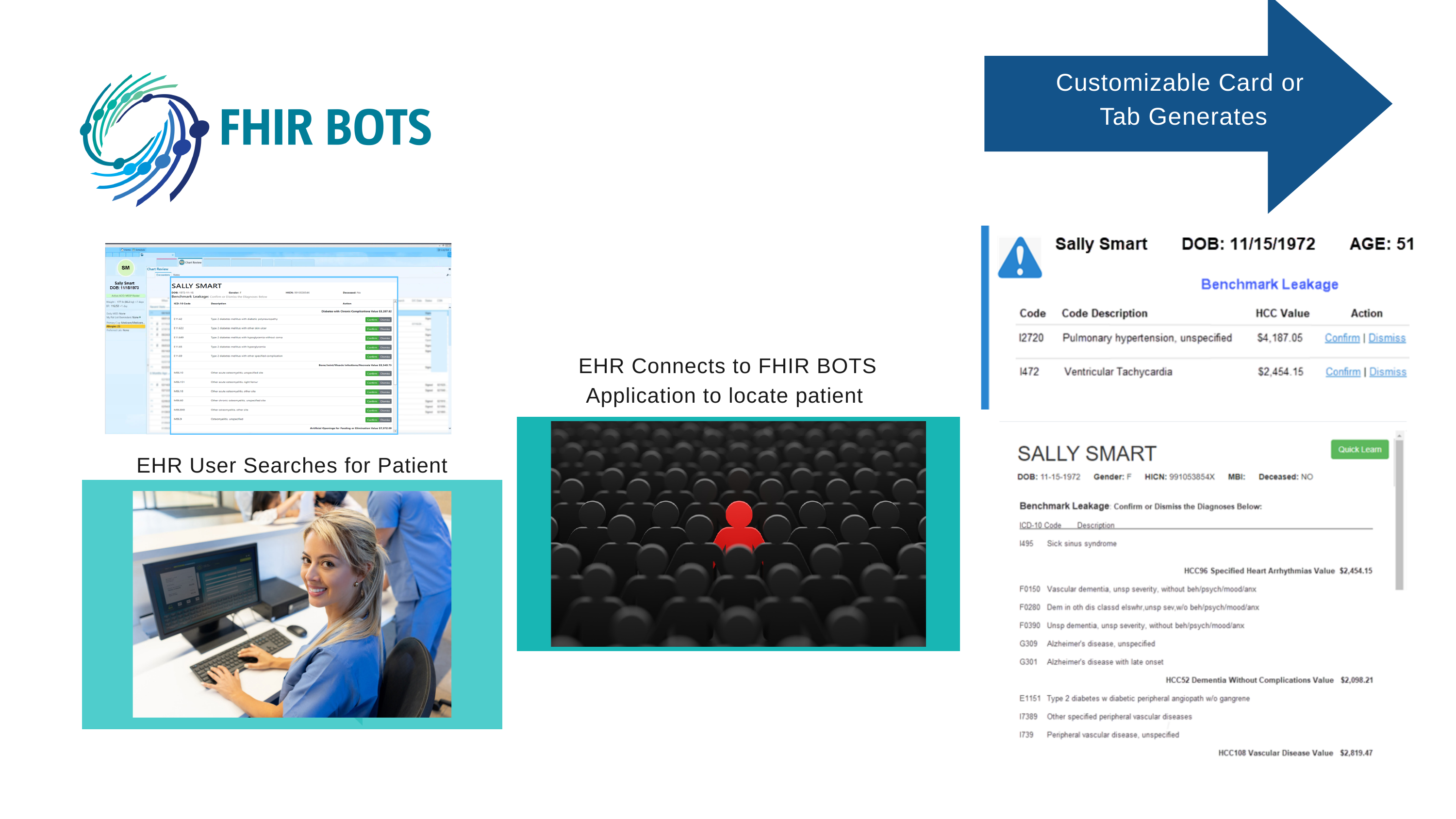

Customizable Card or
Tab Generates

EHR Connects to FHIR BOTS Application to locate patient

EHR User Searches for Patient